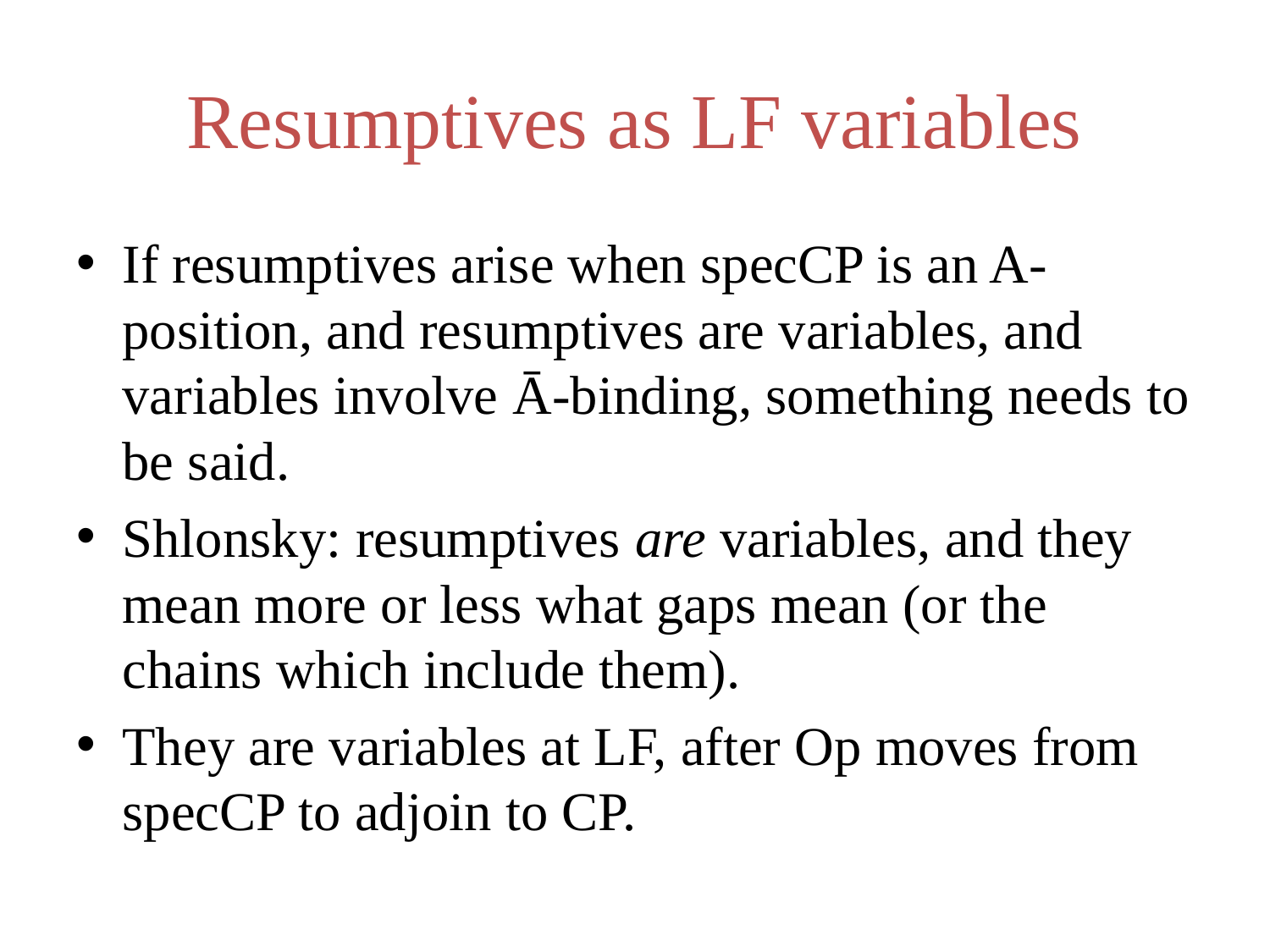

# Resumptives as LF variables
If resumptives arise when specCP is an A-position, and resumptives are variables, and variables involve Ā-binding, something needs to be said.
Shlonsky: resumptives are variables, and they mean more or less what gaps mean (or the chains which include them).
They are variables at LF, after Op moves from specCP to adjoin to CP.